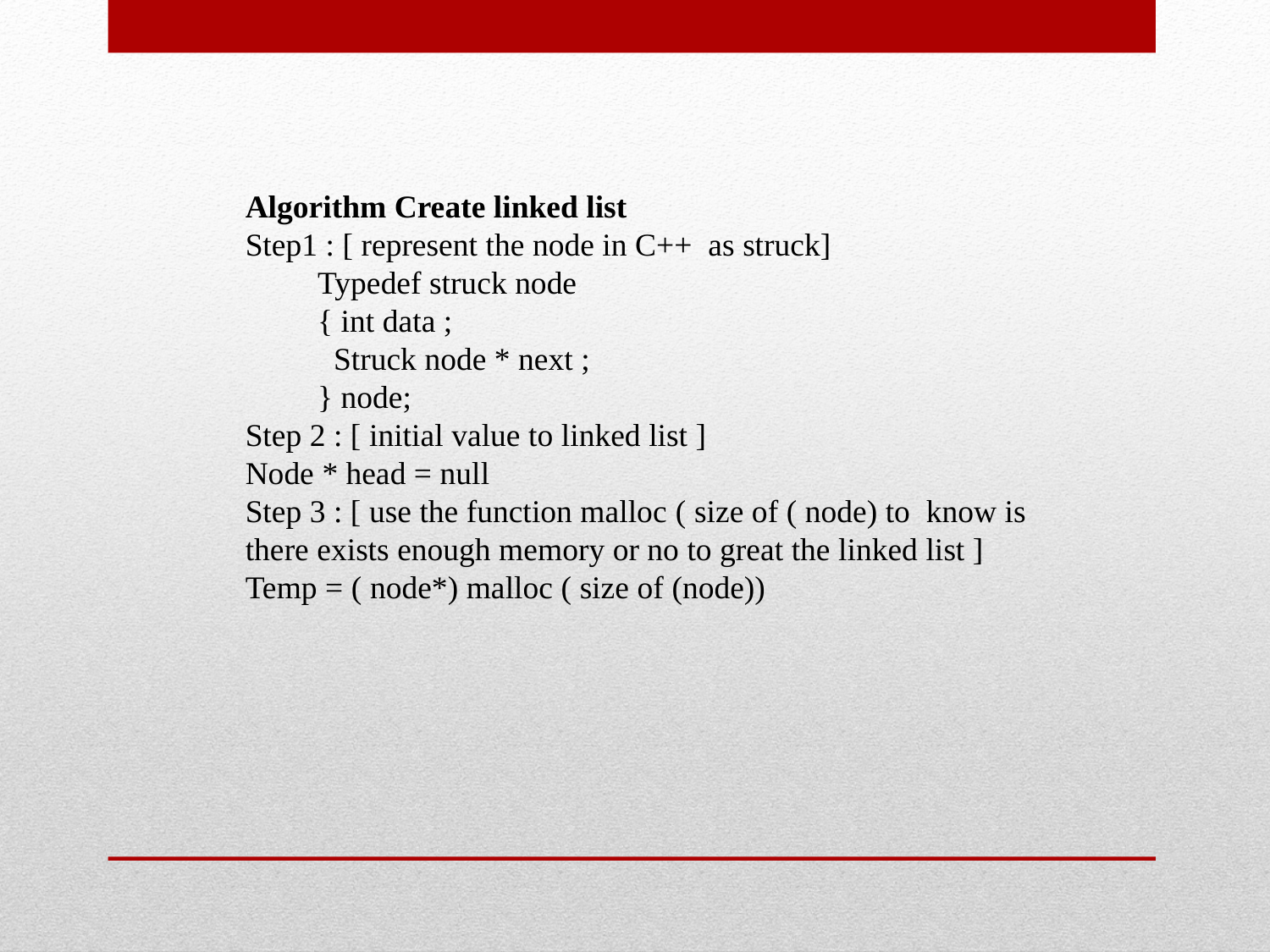

Algorithm Create linked list
Step1 : [ represent the node in C++  as struck]
         Typedef struck node
         { int data ;
           Struck node * next ;
         } node;
Step 2 : [ initial value to linked list ]
Node * head = null
Step 3 : [ use the function malloc ( size of ( node) to  know is there exists enough memory or no to great the linked list ]
Temp = ( node*) malloc ( size of (node))